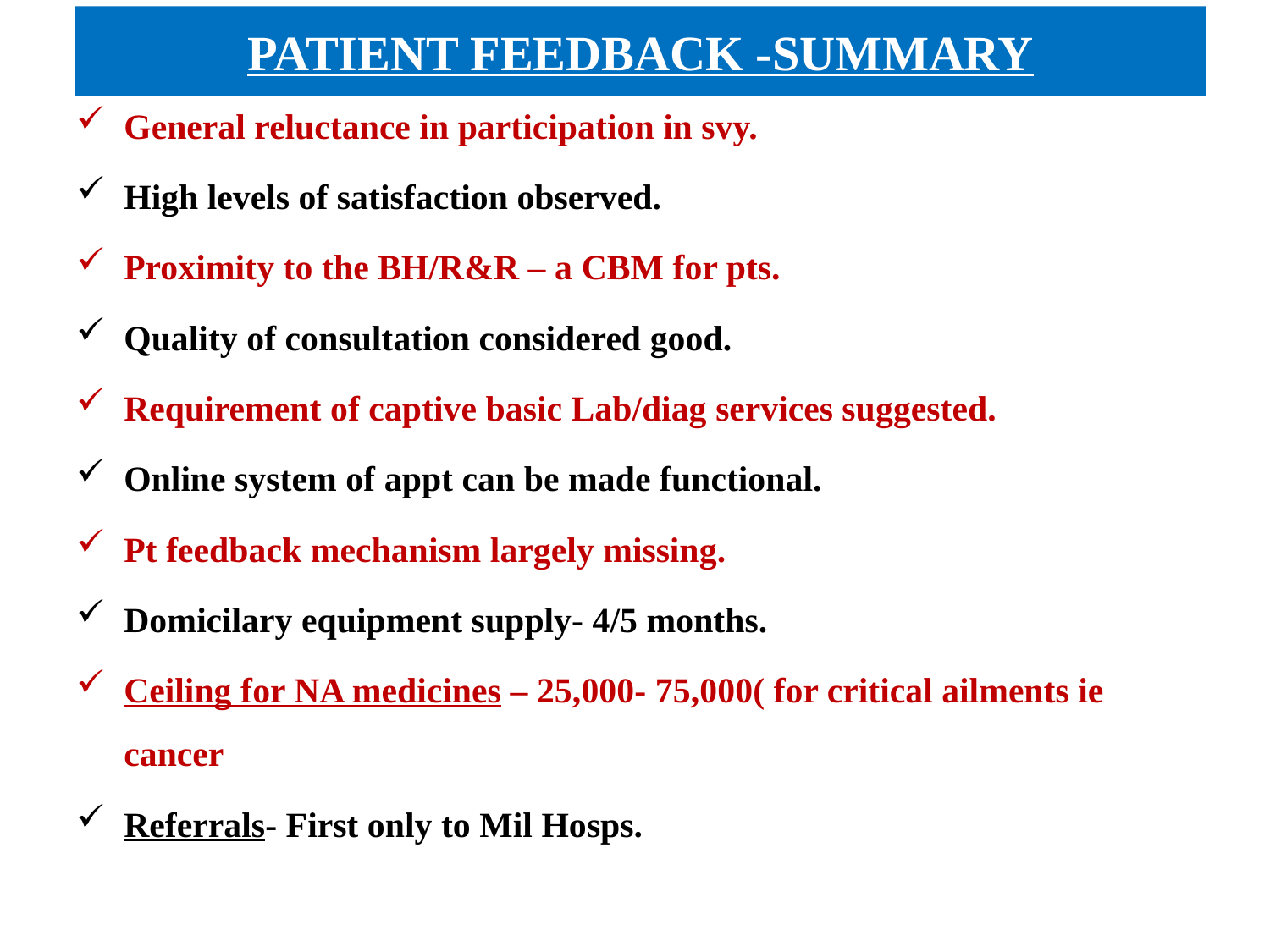

# PATIENT FEEDBACK -SUMMARY
General reluctance in participation in svy.
High levels of satisfaction observed.
Proximity to the BH/R&R – a CBM for pts.
Quality of consultation considered good.
Requirement of captive basic Lab/diag services suggested.
Online system of appt can be made functional.
Pt feedback mechanism largely missing.
Domicilary equipment supply- 4/5 months.
Ceiling for NA medicines – 25,000- 75,000( for critical ailments ie cancer
Referrals- First only to Mil Hosps.